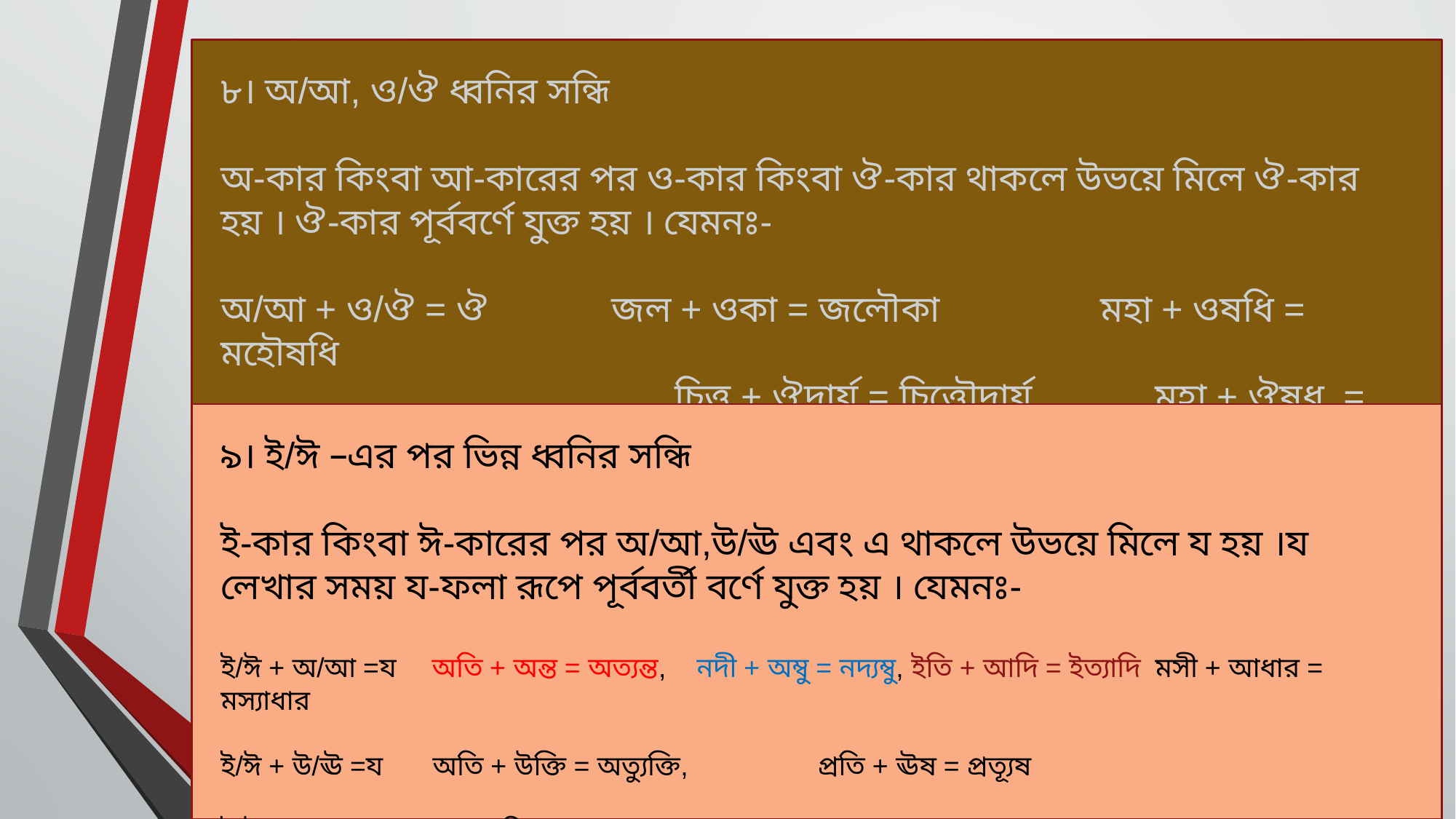

৮। অ/আ, ও/ঔ ধ্বনির সন্ধি

অ-কার কিংবা আ-কারের পর ও-কার কিংবা ঔ-কার থাকলে উভয়ে মিলে ঔ-কার হয় । ঔ-কার পূর্ববর্ণে যুক্ত হয় । যেমনঃ-

অ/আ + ও/ঔ = ঔ             জল + ওকা = জলৌকা                 মহা + ওষধি = মহৌষধি
                                                চিত্ত + ঔদার্য = চিত্তৌদার্য             মহা + ঔষধ  = মহৌষধ

৯। ই/ঈ –এর পর ভিন্ন ধ্বনির সন্ধি

ই-কার কিংবা ঈ-কারের পর অ/আ,উ/ঊ এবং এ থাকলে উভয়ে মিলে য হয় ।য লেখার সময় য-ফলা রূপে পূর্ববর্তী বর্ণে যুক্ত হয় । যেমনঃ-

ই/ঈ + অ/আ =য     অতি + অন্ত = অত্যন্ত,    নদী + অম্বু = নদ্যম্বু, ইতি + আদি = ইত্যাদি  মসী + আধার = মস্যাধার

ই/ঈ + উ/ঊ =য       অতি + উক্তি = অত্যুক্তি,                 প্রতি + ঊষ = প্রত্যূষ

ই/ঈ + এ = য                 প্রতি + এক = প্রত্যেক